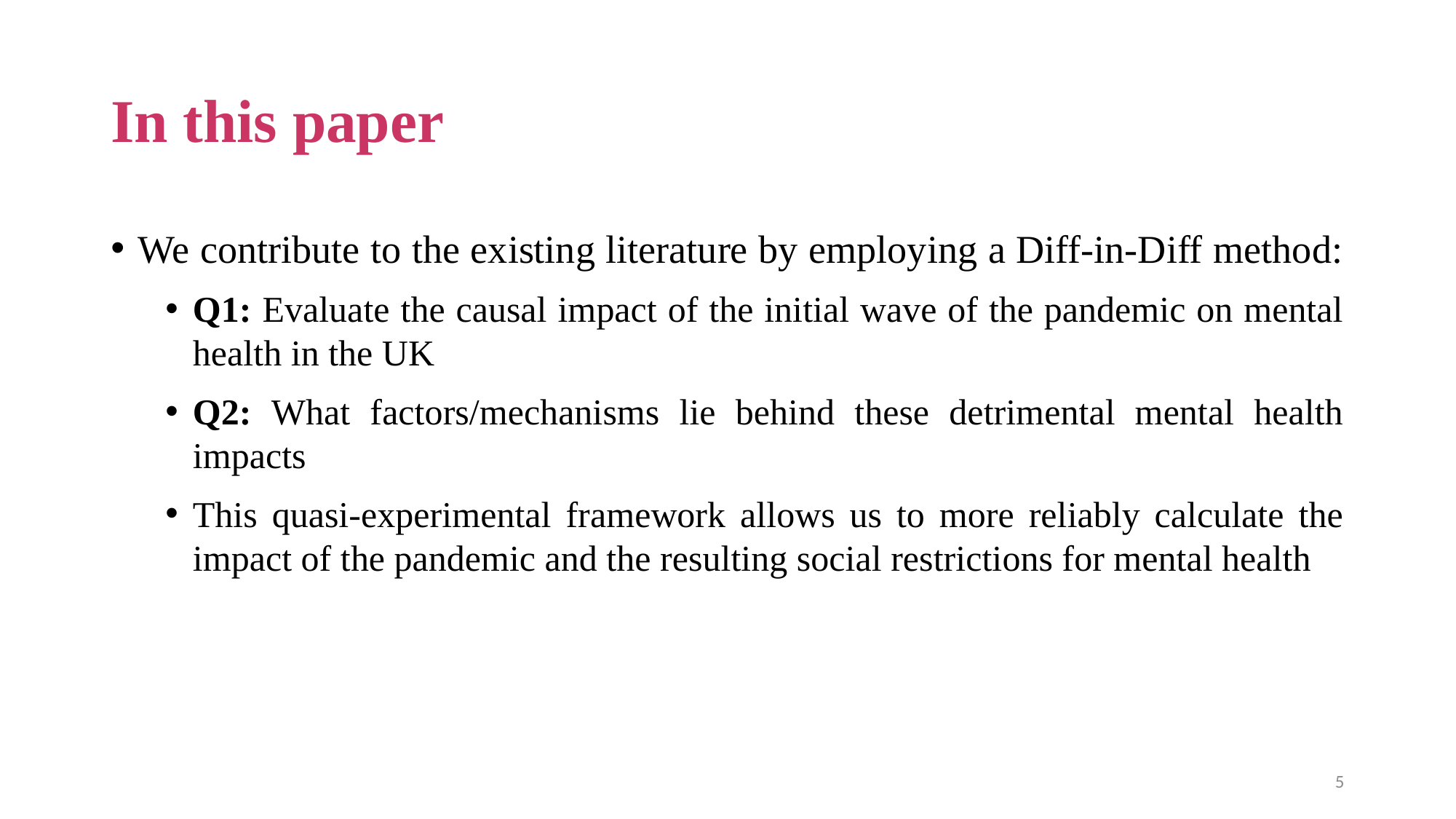

# In this paper
We contribute to the existing literature by employing a Diff-in-Diff method:
Q1: Evaluate the causal impact of the initial wave of the pandemic on mental health in the UK
Q2: What factors/mechanisms lie behind these detrimental mental health impacts
This quasi-experimental framework allows us to more reliably calculate the impact of the pandemic and the resulting social restrictions for mental health
5